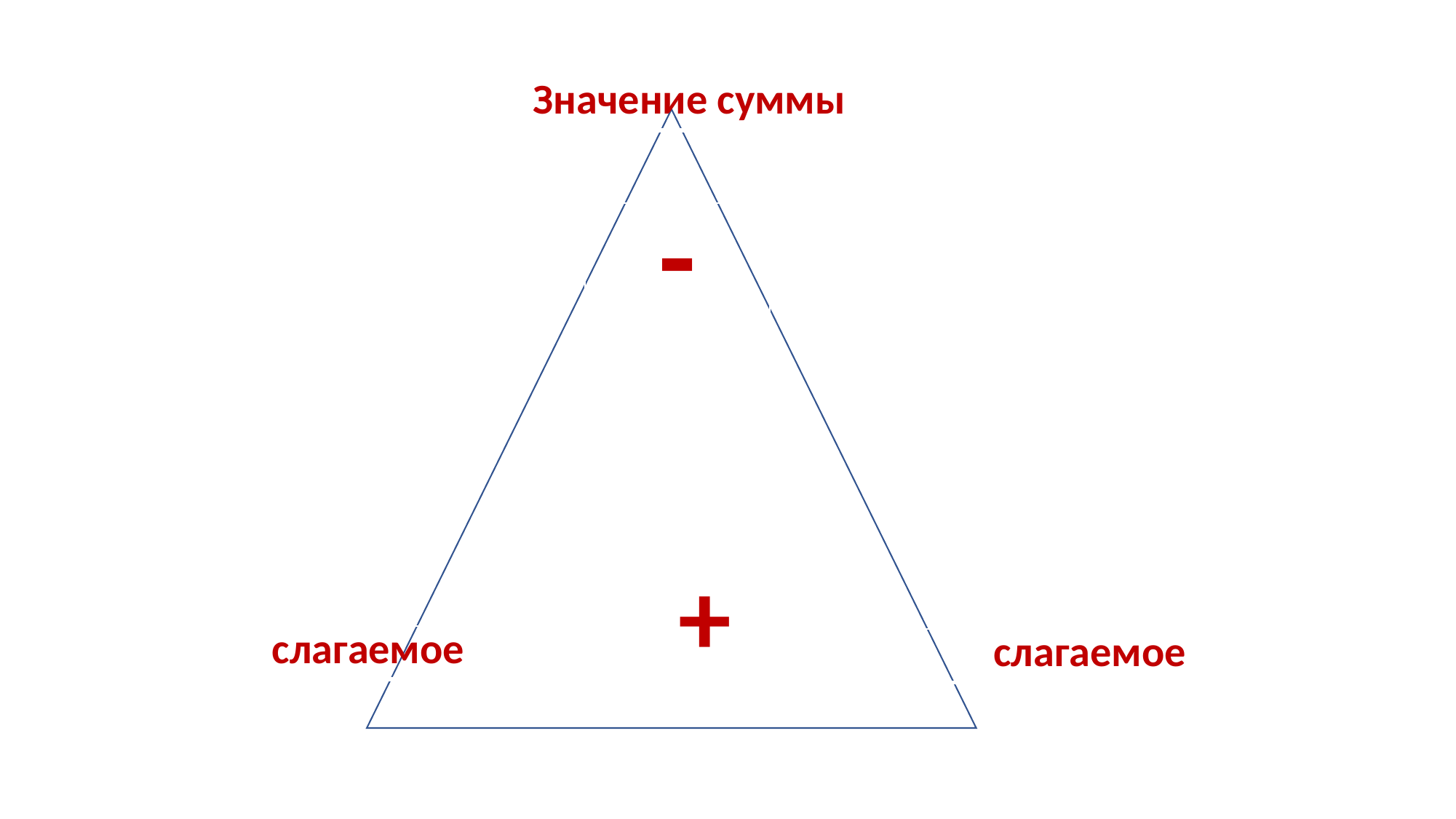

| Значение суммы |
| --- |

| - |
| --- |
| + |
| --- |
| слагаемое |
| --- |
| слагаемое |
| --- |